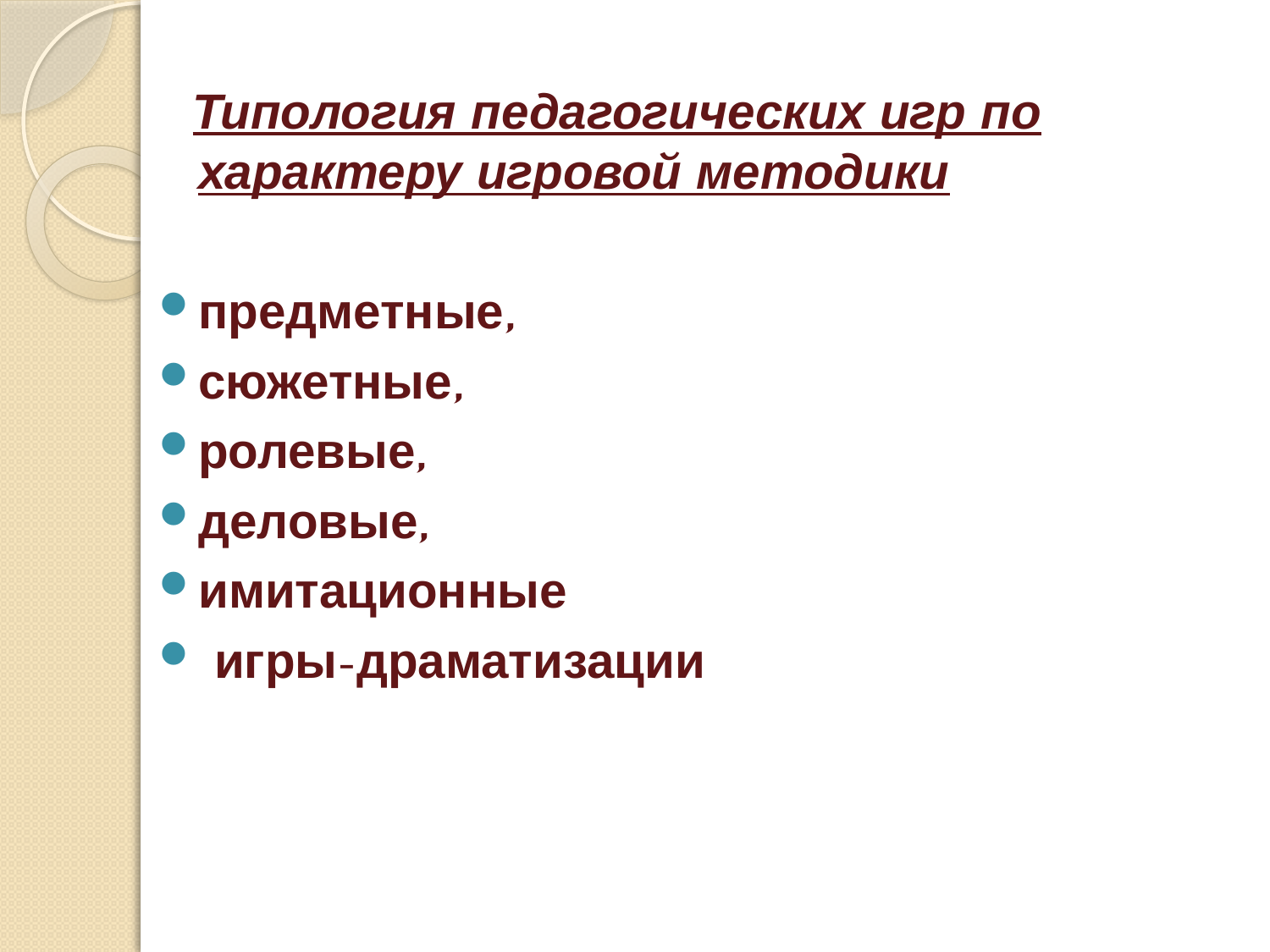

#
  Типология педагогических игр по характеру игровой методики

предметные,
сюжетные,
ролевые,
деловые,
имитационные
 игры-драматизации